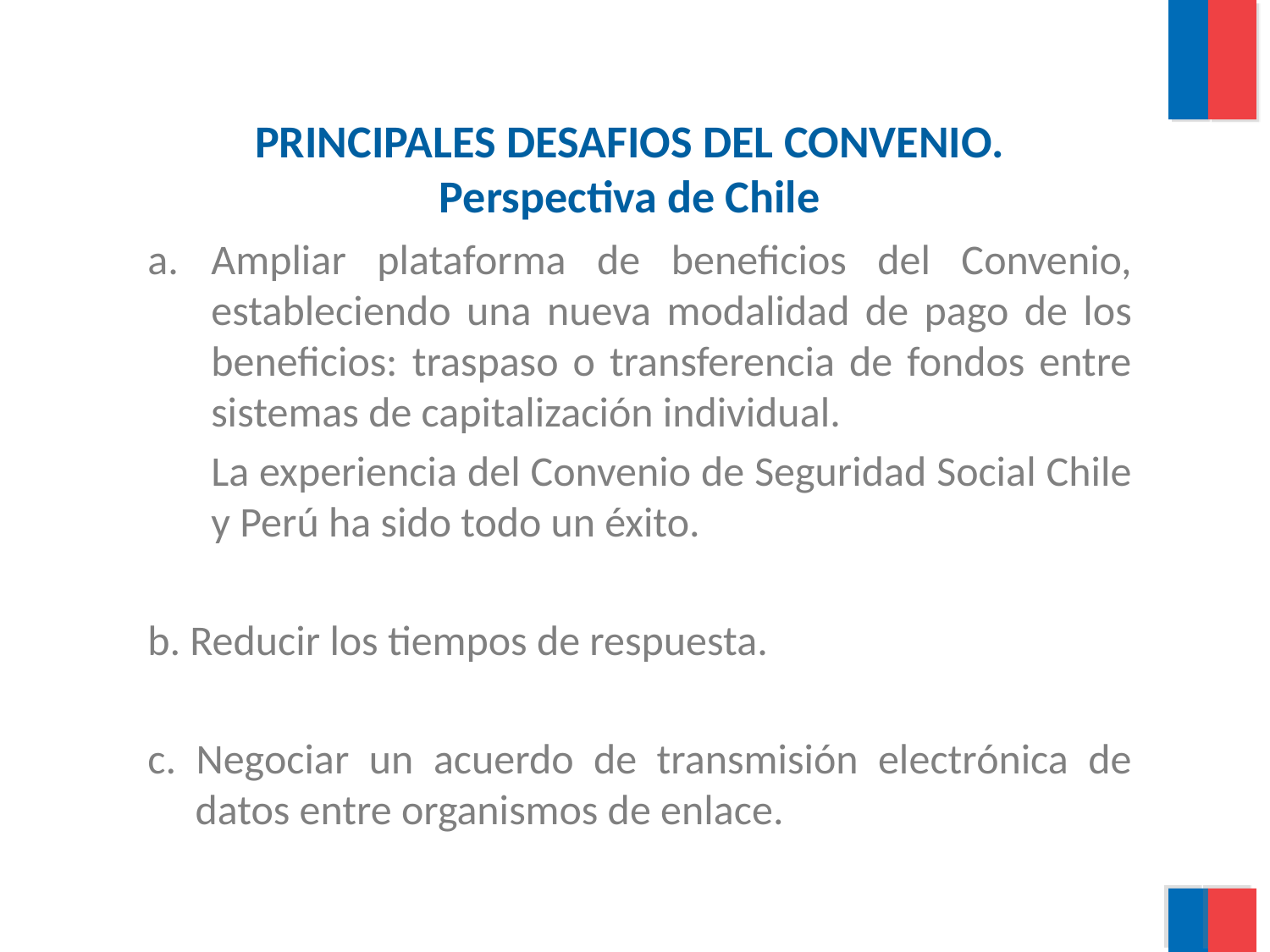

PRINCIPALES DESAFIOS DEL CONVENIO. Perspectiva de Chile

Ampliar plataforma de beneficios del Convenio, estableciendo una nueva modalidad de pago de los beneficios: traspaso o transferencia de fondos entre sistemas de capitalización individual.
	La experiencia del Convenio de Seguridad Social Chile y Perú ha sido todo un éxito.

b. Reducir los tiempos de respuesta.

c. Negociar un acuerdo de transmisión electrónica de datos entre organismos de enlace.